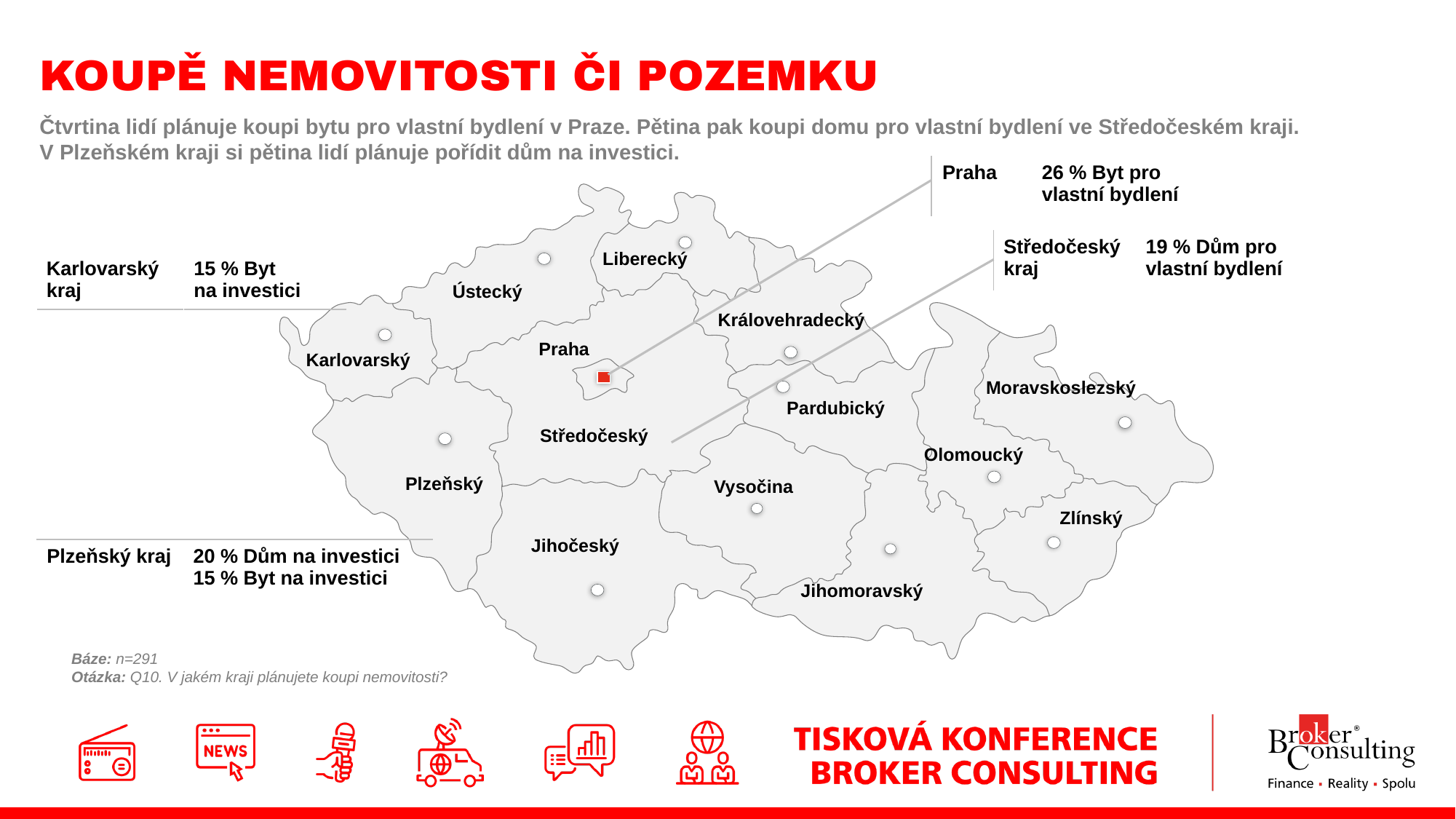

# KOUPĚ NEMOVITOSTI ČI POZEMKU
Čtvrtina lidí plánuje koupi bytu pro vlastní bydlení v Praze. Pětina pak koupi domu pro vlastní bydlení ve Středočeském kraji. V Plzeňském kraji si pětina lidí plánuje pořídit dům na investici.
| Praha | 26 % Byt pro vlastní bydlení |
| --- | --- |

Liberecký
Ústecký
Královehradecký
Praha
Karlovarský
Moravskoslezský
Pardubický
Středočeský
Olomoucký
Plzeňský
Vysočina
Zlínský
Jihočeský
Jihomoravský
| Středočeský kraj | 19 % Dům pro vlastní bydlení |
| --- | --- |
| Karlovarský kraj | 15 % Byt na investici |
| --- | --- |
| Plzeňský kraj | 20 % Dům na investici 15 % Byt na investici |
| --- | --- |
Báze: n=291
Otázka: Q10. V jakém kraji plánujete koupi nemovitosti?